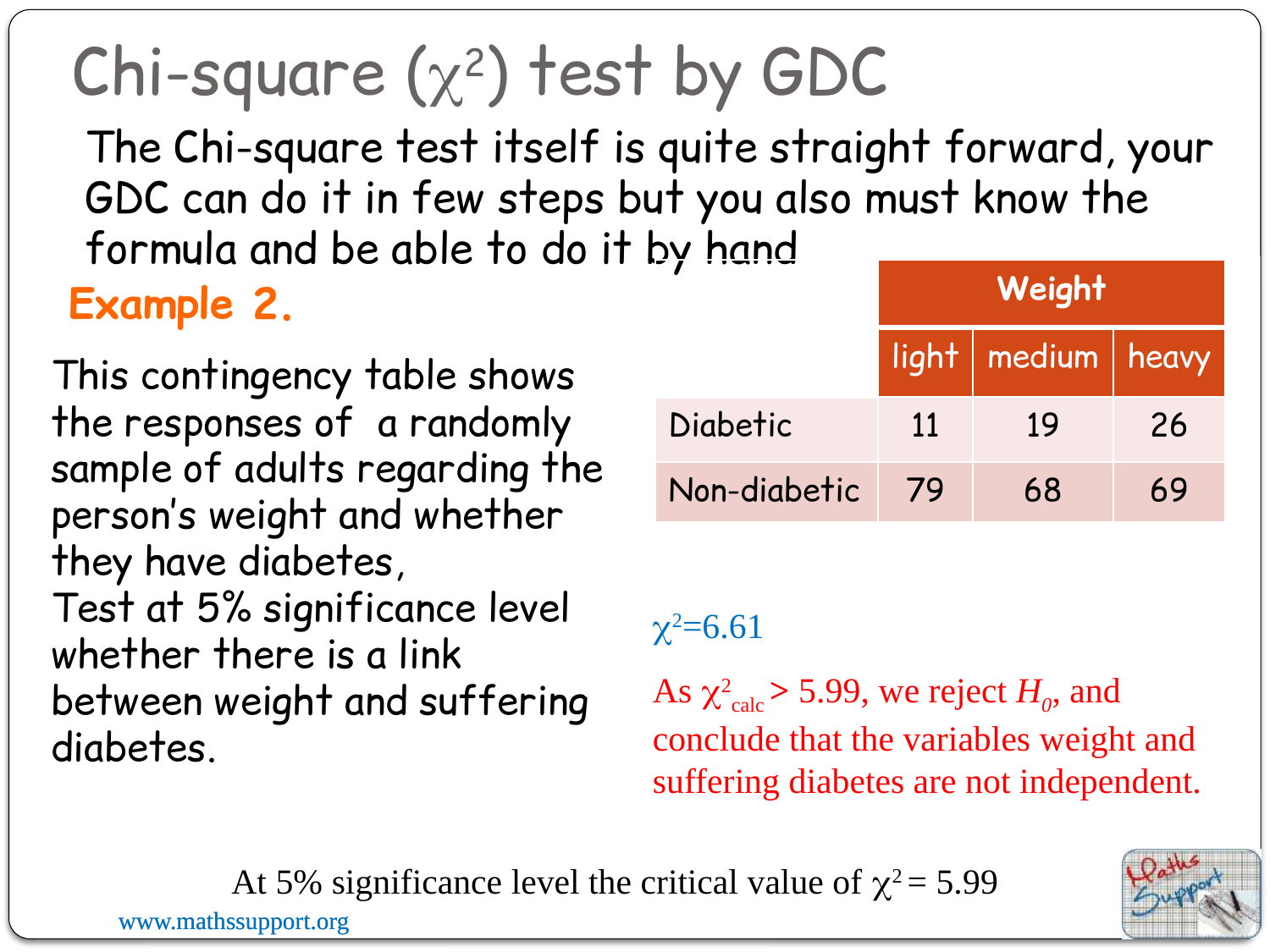

# Chi-square (χ2) test by GDC
The Chi-square test itself is quite straight forward, your GDC can do it in few steps but you also must know the formula and be able to do it by hand
|  | Weight |  |  |
| --- | --- | --- | --- |
|  | light | medium | heavy |
| Diabetic | 11 | 19 | 26 |
| Non-diabetic | 79 | 68 | 69 |
Example 2.
This contingency table shows the responses of  a randomly sample of adults regarding the person’s weight and whether they have diabetes,
Test at 5% significance level whether there is a link between weight and suffering diabetes.
χ2=6.61
As χ2calc > 5.99, we reject H0, and conclude that the variables weight and suffering diabetes are not independent.

At 5% significance level the critical value of χ2 = 5.99